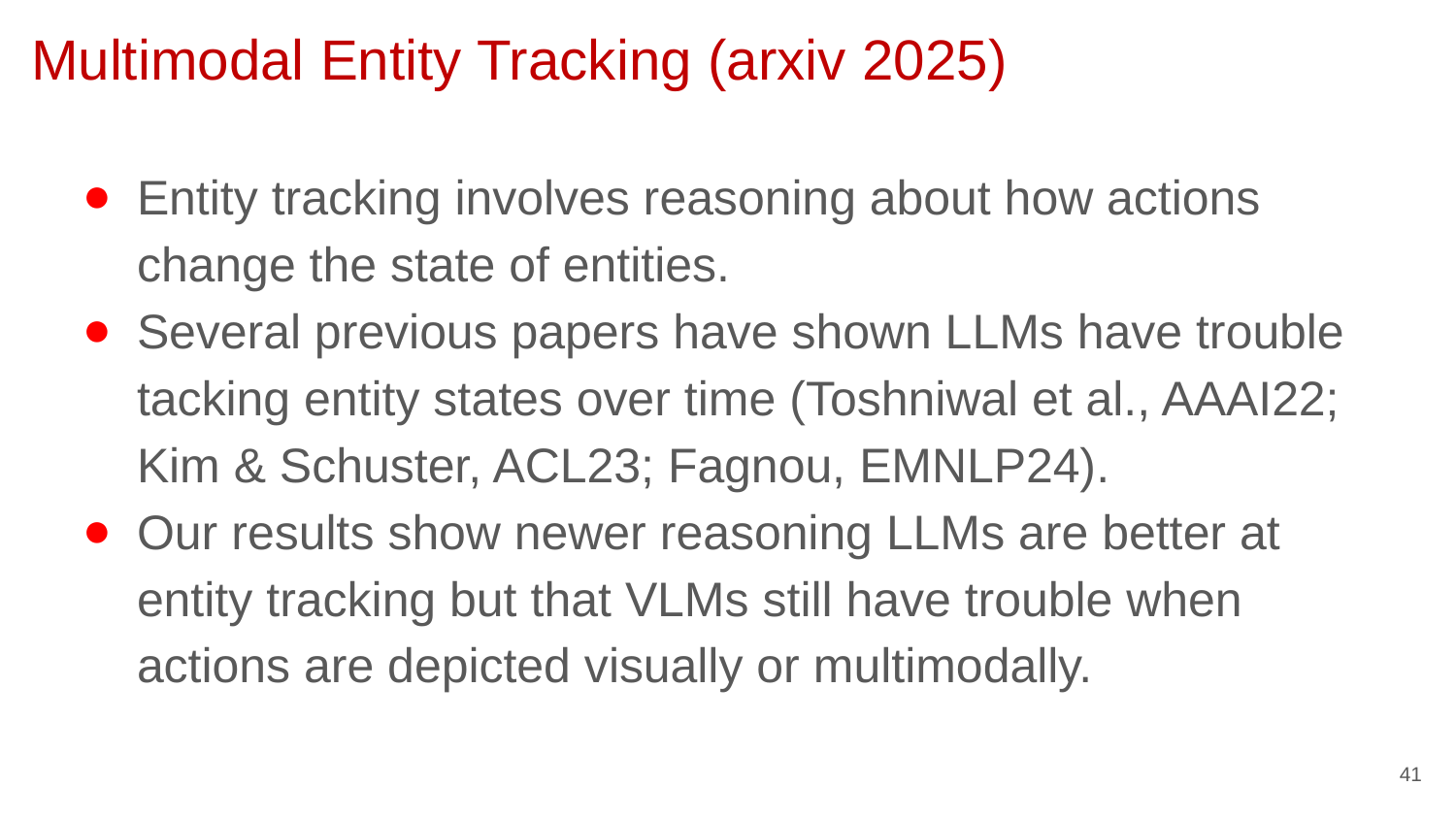

# Multimodal Entity Tracking (arxiv 2025)
Entity tracking involves reasoning about how actions change the state of entities.
Several previous papers have shown LLMs have trouble tacking entity states over time (Toshniwal et al., AAAI22; Kim & Schuster, ACL23; Fagnou, EMNLP24).
Our results show newer reasoning LLMs are better at entity tracking but that VLMs still have trouble when actions are depicted visually or multimodally.
41